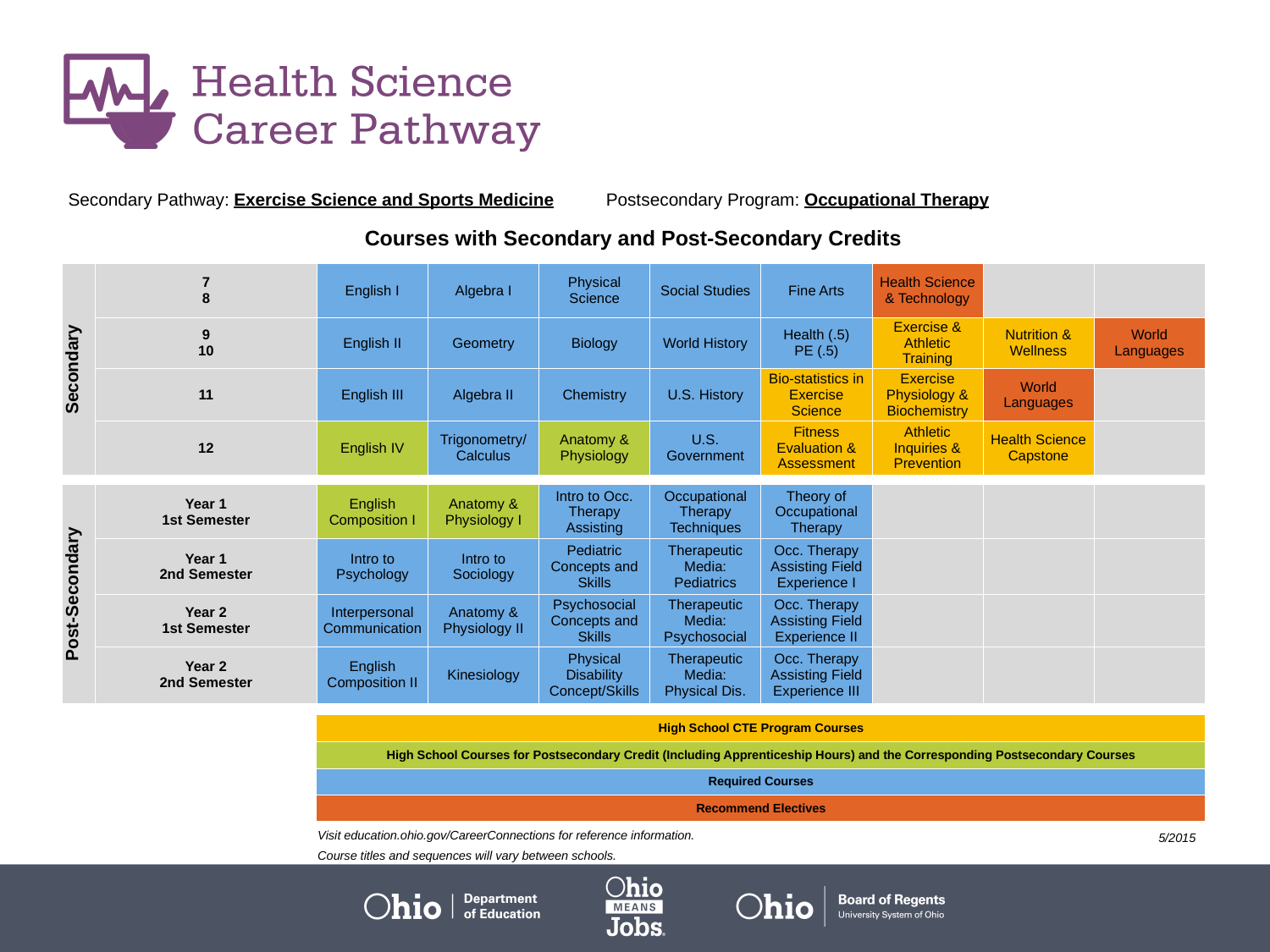

| Secondary Pathway: Exercise Science and Sports Medicine |  |  |  |  | Postsecondary Program: Occupational Therapy |  |  |  |  |  |
| --- | --- | --- | --- | --- | --- | --- | --- | --- | --- | --- |
|  |  |  |  |  |  |  |  |  |  |  |
| Courses with Secondary and Post-Secondary Credits |  |  |  |  |  |  |  |  |  |  |
| Secondary | 7 8 | English I | Algebra I | Physical Science |  | Social Studies | Fine Arts | Health Science & Technology |  |  |
|  | 9 10 | English II | Geometry | Biology |  | World History | Health (.5) PE (.5) | Exercise & Athletic Training | Nutrition & Wellness | World Languages |
|  | 11 | English III | Algebra II | Chemistry |  | U.S. History | Bio-statistics in Exercise Science | Exercise Physiology & Biochemistry | World Languages |  |
|  | 12 | English IV | Trigonometry/ Calculus | Anatomy & Physiology |  | U.S. Government | Fitness Evaluation & Assessment | Athletic Inquiries & Prevention | Health Science Capstone |  |
|  |  |  |  |  |  |  |  |  |  |  |
| Post-Secondary | Year 1 1st Semester | English Composition I | Anatomy & Physiology I | Intro to Occ. Therapy Assisting |  | Occupational Therapy Techniques | Theory of Occupational Therapy |  |  |  |
|  | Year 1 2nd Semester | Intro to Psychology | Intro to Sociology | Pediatric Concepts and Skills |  | Therapeutic Media: Pediatrics | Occ. Therapy Assisting Field Experience I |  |  |  |
|  | Year 2 1st Semester | Interpersonal Communication | Anatomy & Physiology II | Psychosocial Concepts and Skills |  | Therapeutic Media: Psychosocial | Occ. Therapy Assisting Field Experience II |  |  |  |
|  | Year 2 2nd Semester | English Composition II | Kinesiology | Physical Disability Concept/Skills |  | Therapeutic Media: Physical Dis. | Occ. Therapy Assisting Field Experience III |  |  |  |
|  |  |  |  |  |  |  |  |  |  |  |
|  |  | High School CTE Program Courses |  |  |  |  |  |  |  |  |
|  |  | High School Courses for Postsecondary Credit (Including Apprenticeship Hours) and the Corresponding Postsecondary Courses |  |  |  |  |  |  |  |  |
|  |  | Required Courses |  |  |  |  |  |  |  |  |
|  |  | Recommend Electives |  |  |  |  |  |  |  |  |
Visit education.ohio.gov/CareerConnections for reference information.
Course titles and sequences will vary between schools.
  5/2015